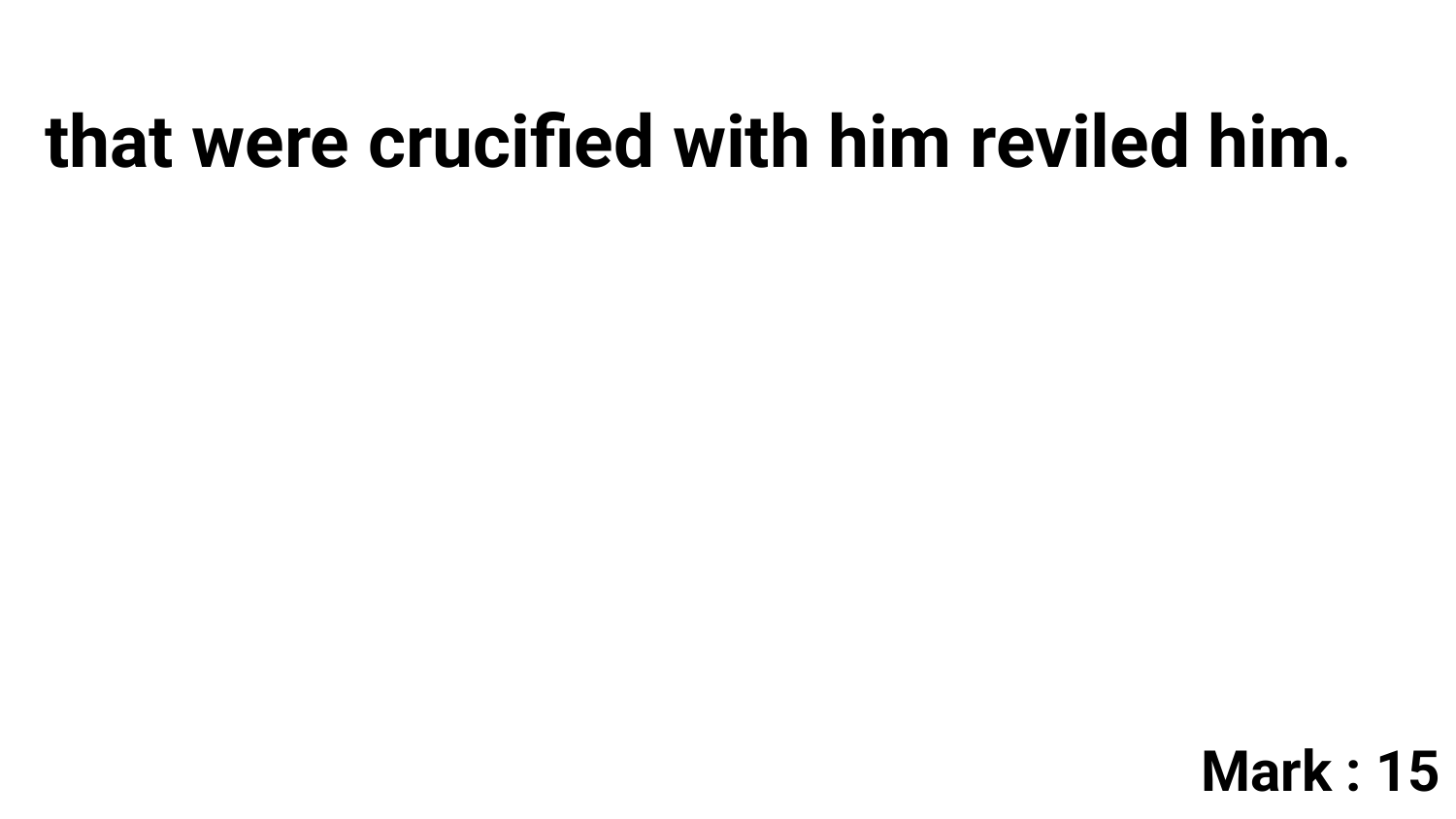

that were crucified with him reviled him.
Mark : 15